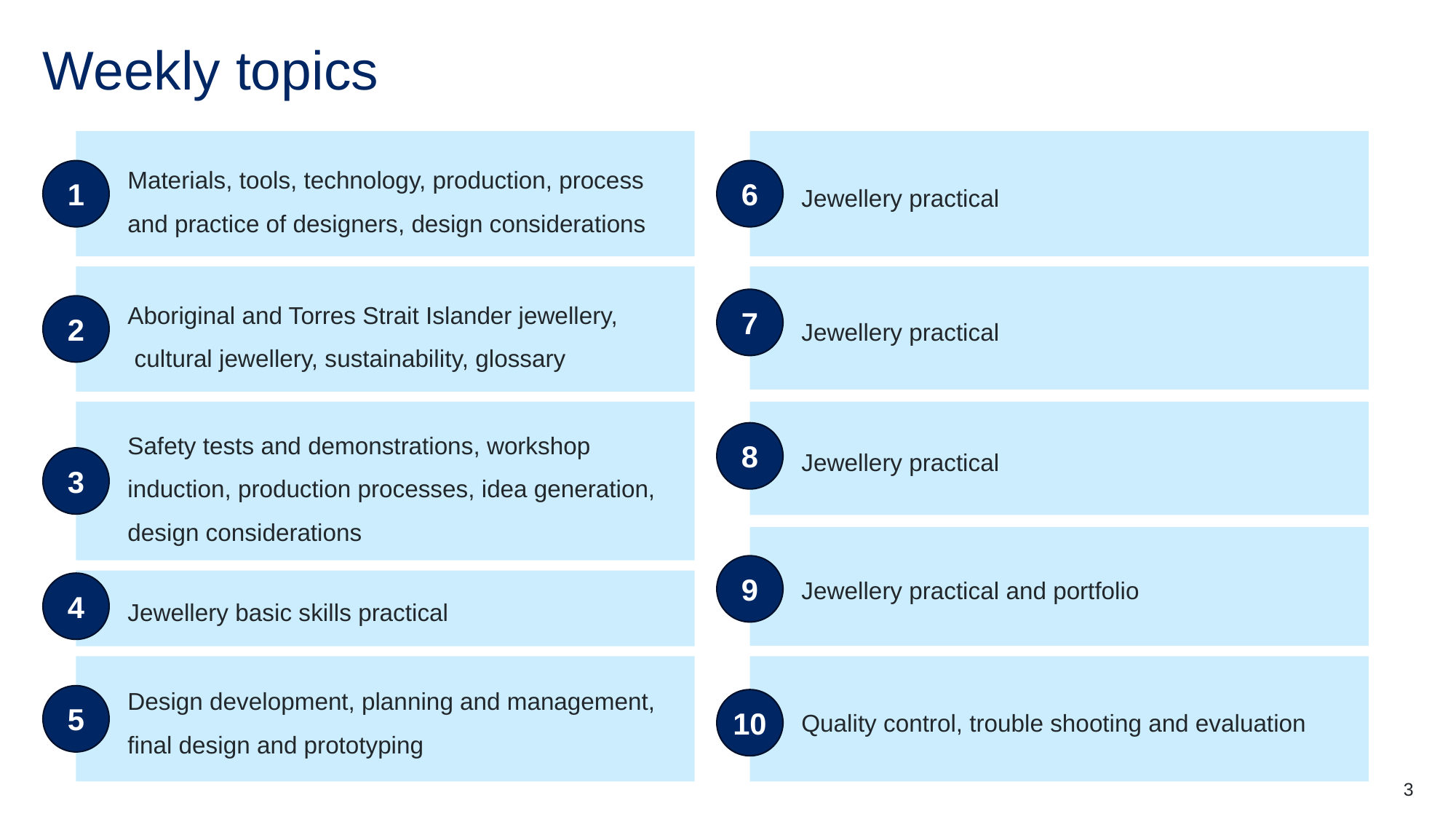

# Weekly topics
Jewellery practical
Materials, tools, technology, production, process and practice of designers, design considerations
1
6
Aboriginal and Torres Strait Islander jewellery,  cultural jewellery, sustainability, glossary
Jewellery practical
7
2
Safety tests and demonstrations, workshop induction, production processes, idea generation, design considerations
Jewellery practical
8
3
Jewellery practical and portfolio
9
Jewellery basic skills practical
4
Design development, planning and management, final design and prototyping
Quality control, trouble shooting and evaluation
5
10
3